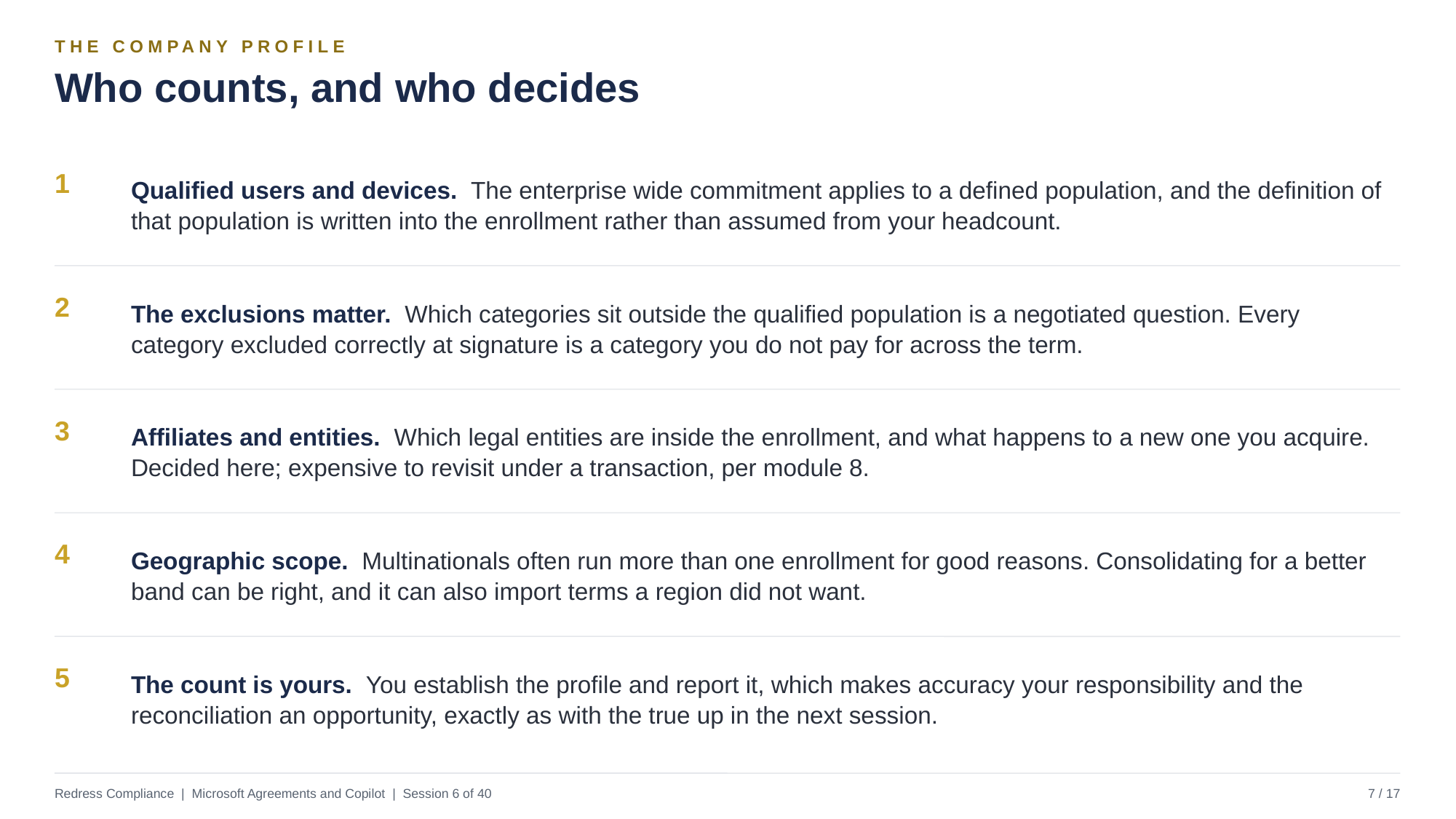

THE COMPANY PROFILE
Who counts, and who decides
Qualified users and devices.  The enterprise wide commitment applies to a defined population, and the definition of that population is written into the enrollment rather than assumed from your headcount.
1

The exclusions matter.  Which categories sit outside the qualified population is a negotiated question. Every category excluded correctly at signature is a category you do not pay for across the term.
2

Affiliates and entities.  Which legal entities are inside the enrollment, and what happens to a new one you acquire. Decided here; expensive to revisit under a transaction, per module 8.
3

Geographic scope.  Multinationals often run more than one enrollment for good reasons. Consolidating for a better band can be right, and it can also import terms a region did not want.
4

The count is yours.  You establish the profile and report it, which makes accuracy your responsibility and the reconciliation an opportunity, exactly as with the true up in the next session.
5

Redress Compliance  |  Microsoft Agreements and Copilot  |  Session 6 of 40
7 / 17